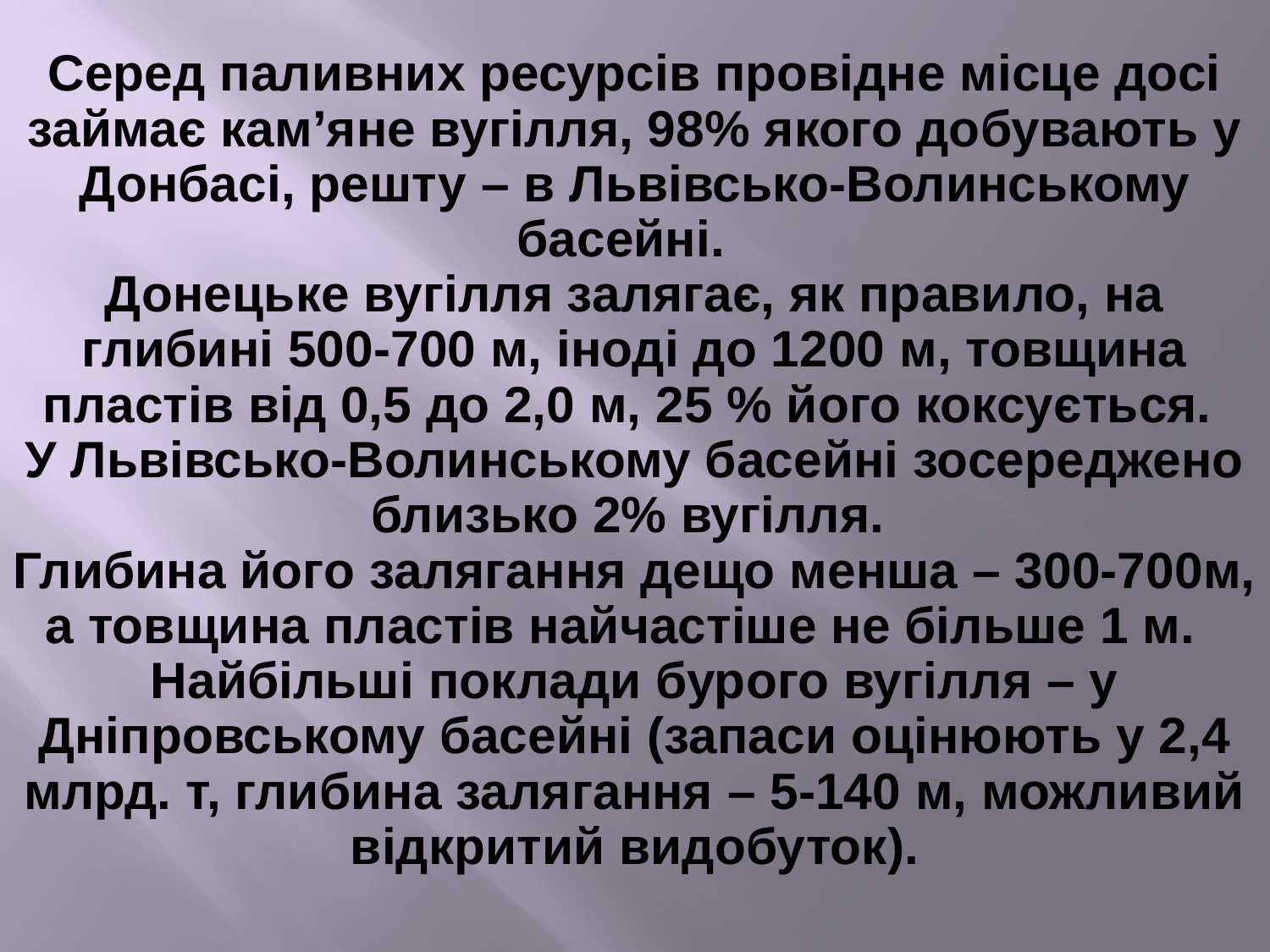

# Серед паливних ресурсів провідне місце досі займає кам’яне вугілля, 98% якого добувають у Донбасі, решту – в Львівсько-Волинському басейні. Донецьке вугілля залягає, як правило, на глибині 500-700 м, іноді до 1200 м, товщина пластів від 0,5 до 2,0 м, 25 % його коксується. У Львівсько-Волинському басейні зосереджено близько 2% вугілля. Глибина його залягання дещо менша – 300-700м, а товщина пластів найчастіше не більше 1 м. Найбільші поклади бурого вугілля – у Дніпровському басейні (запаси оцінюють у 2,4 млрд. т, глибина залягання – 5-140 м, можливий відкритий видобуток).